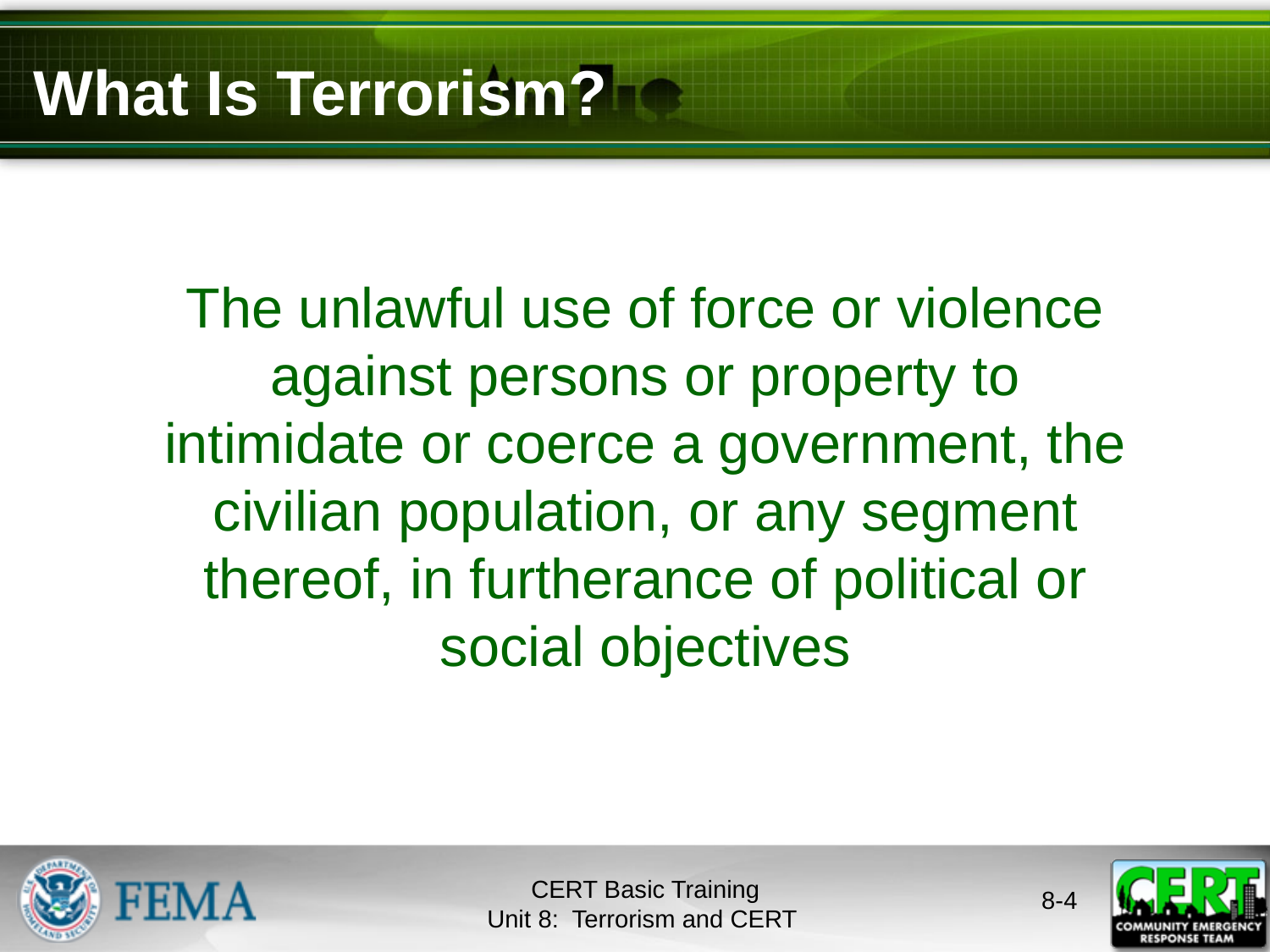

# What Is Terrorism?

The unlawful use of force or violence against persons or property to intimidate or coerce a government, the civilian population, or any segment thereof, in furtherance of political or social objectives
CERT Basic Training
Unit 8:  Terrorism and CERT
8-4